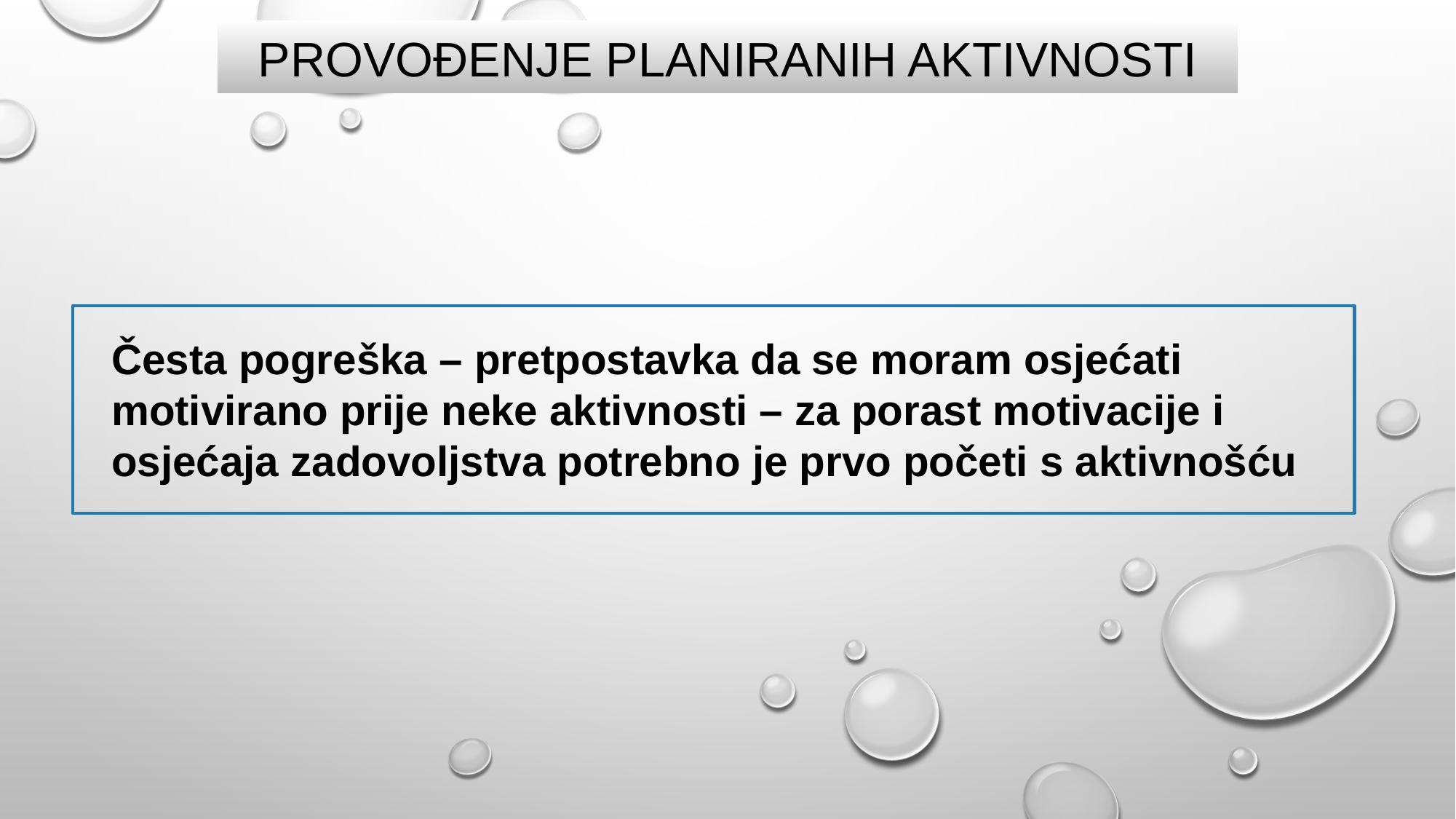

# PROVOĐENJE PLANIRANIH AKTIVNOSTI

Česta pogreška – pretpostavka da se moram osjećati motivirano prije neke aktivnosti – za porast motivacije i osjećaja zadovoljstva potrebno je prvo početi s aktivnošću